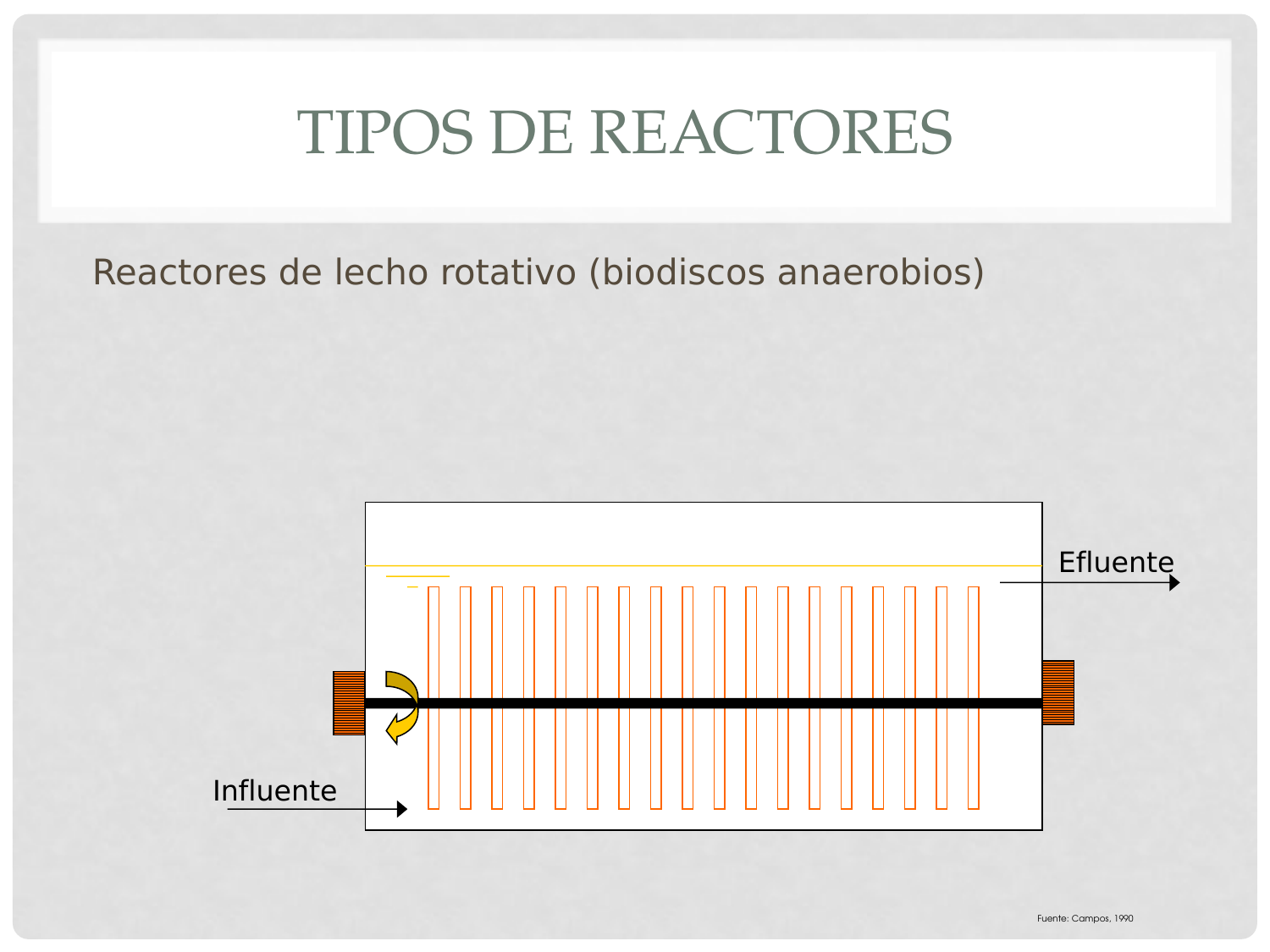

# Tipos de reactores
Reactores de lecho rotativo (biodiscos anaerobios)

Efluente

Influente

Fuente: Campos, 1990